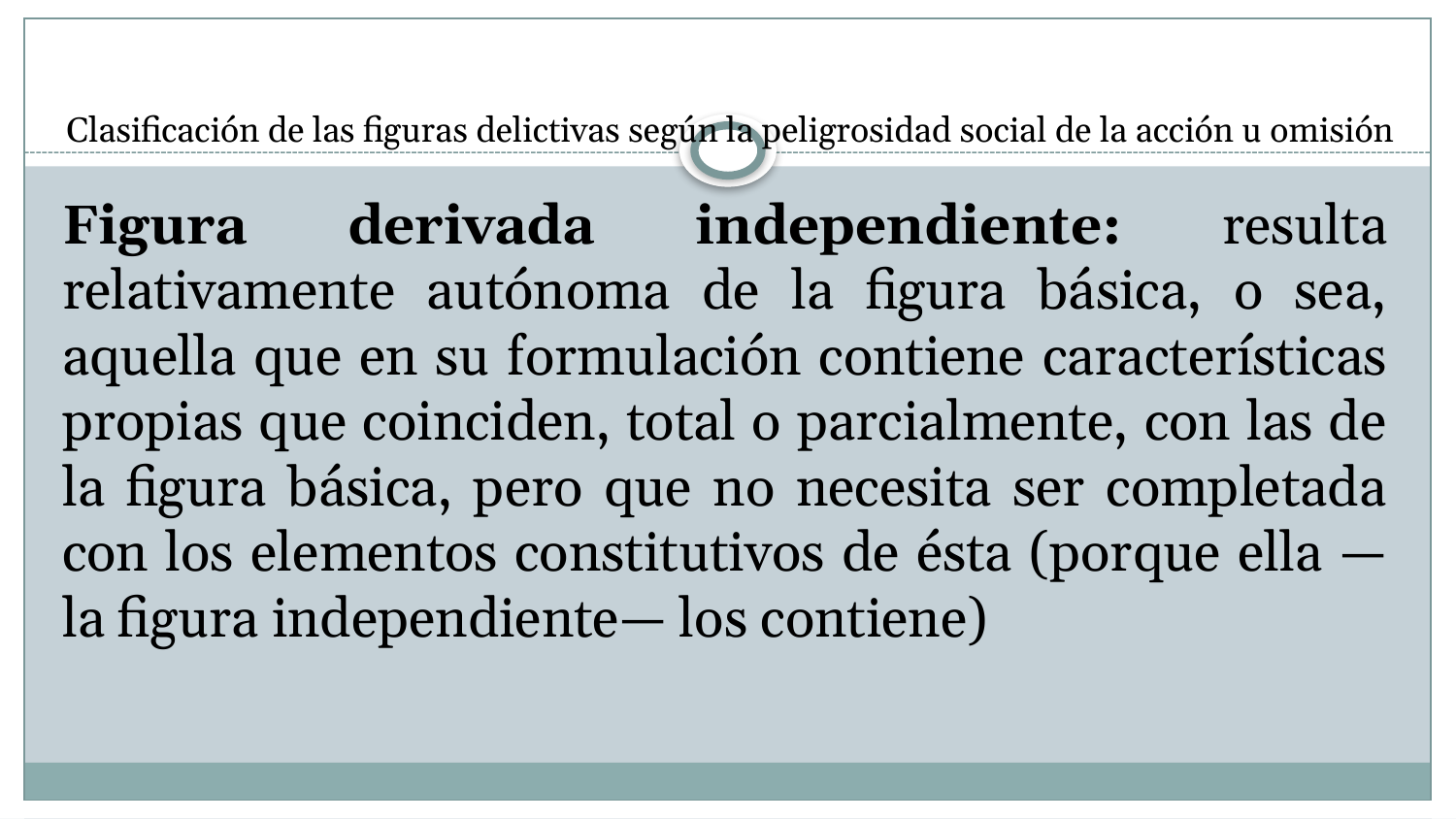

# Clasificación de las figuras delictivas según la peligrosidad social de la acción u omisión
Figura derivada independiente: resulta relativamente autónoma de la figura básica, o sea, aquella que en su formulación contiene características propias que coinciden, total o parcialmente, con las de la figura básica, pero que no necesita ser completada con los elementos constitutivos de ésta (porque ella —la figura independiente— los contiene)